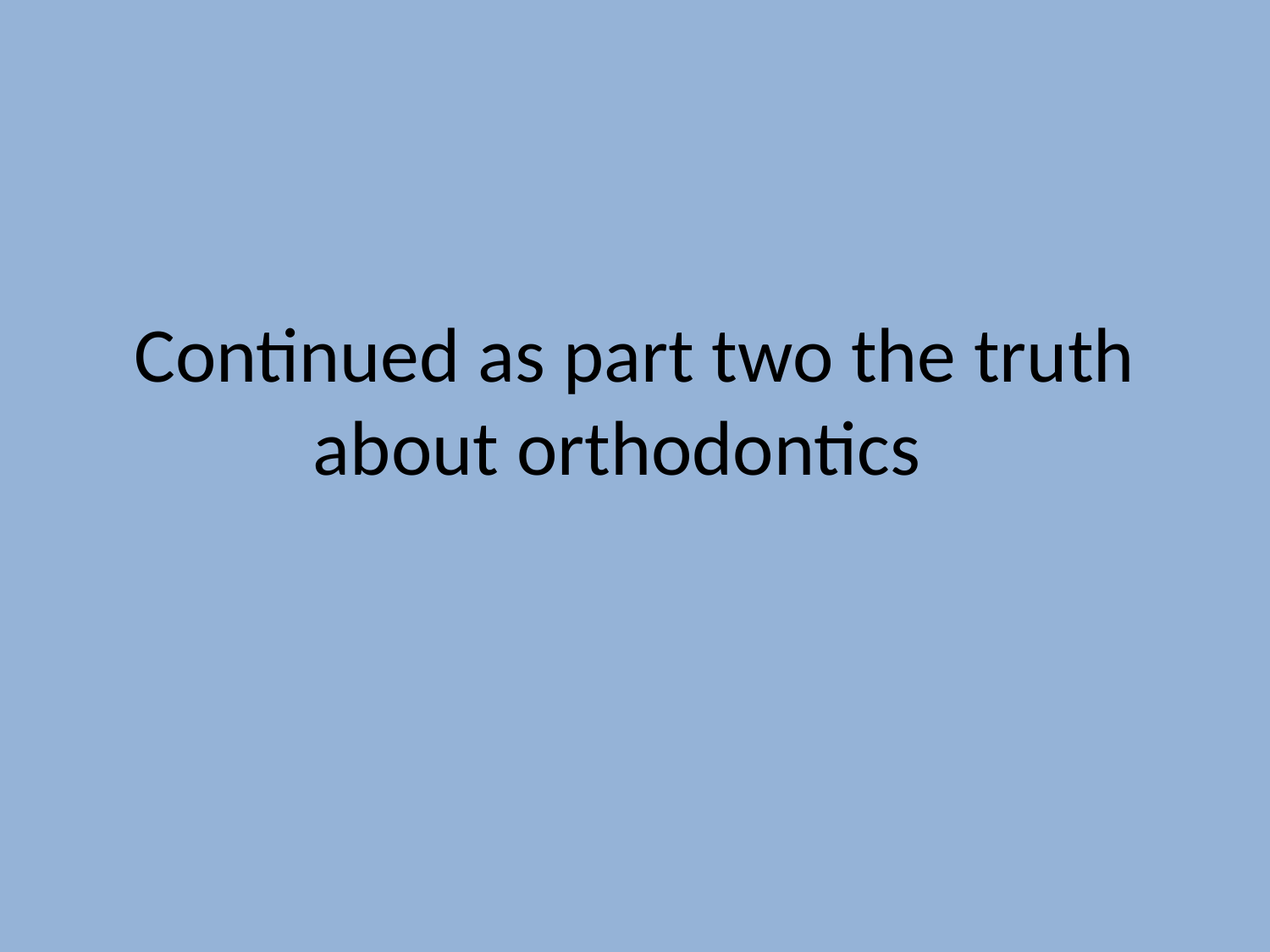

# Continued as part two the truth about orthodontics